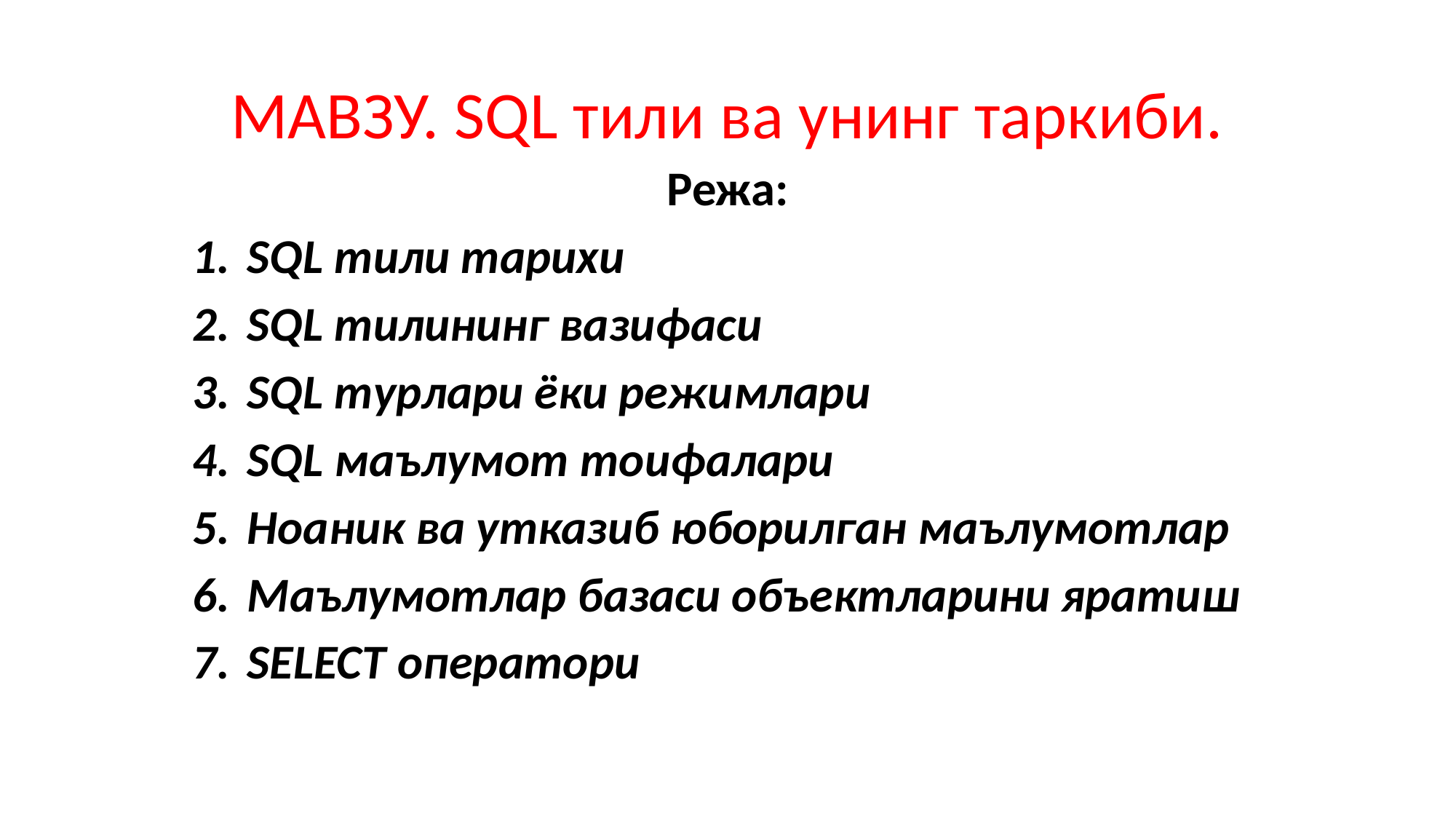

# МАВЗУ. SQL тили ва унинг таркиби.
Режа:
SQL тили тарихи
SQL тилининг вазифаси
SQL турлари ёки режимлари
SQL маълумот тоифалари
Ноаник ва утказиб юборилган маълумотлар
Маълумотлар базаси объектларини яратиш
SELECT оператори